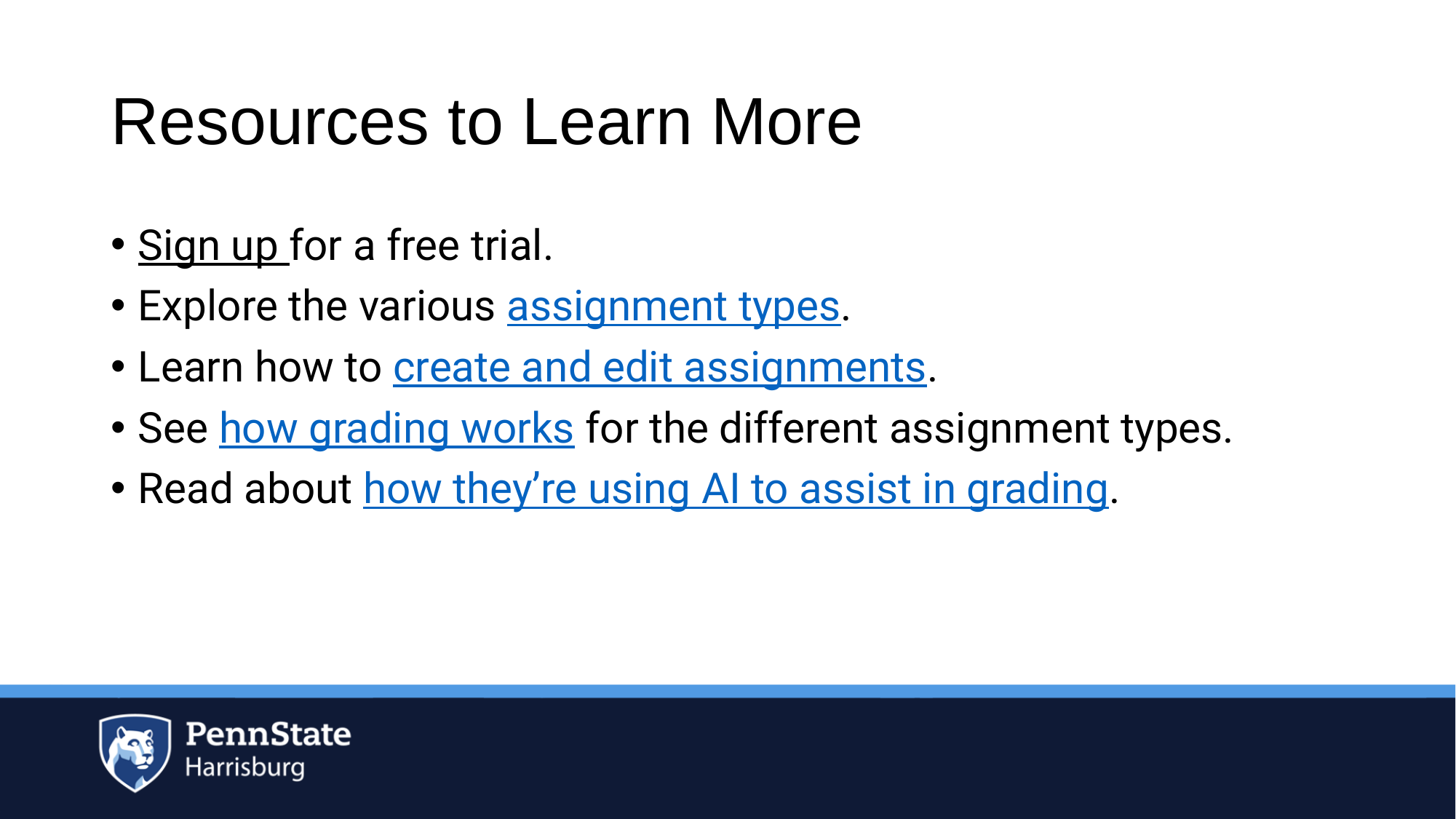

# Resources to Learn More
Sign up for a free trial.
Explore the various assignment types.
Learn how to create and edit assignments.
See how grading works for the different assignment types.
Read about how they’re using AI to assist in grading.